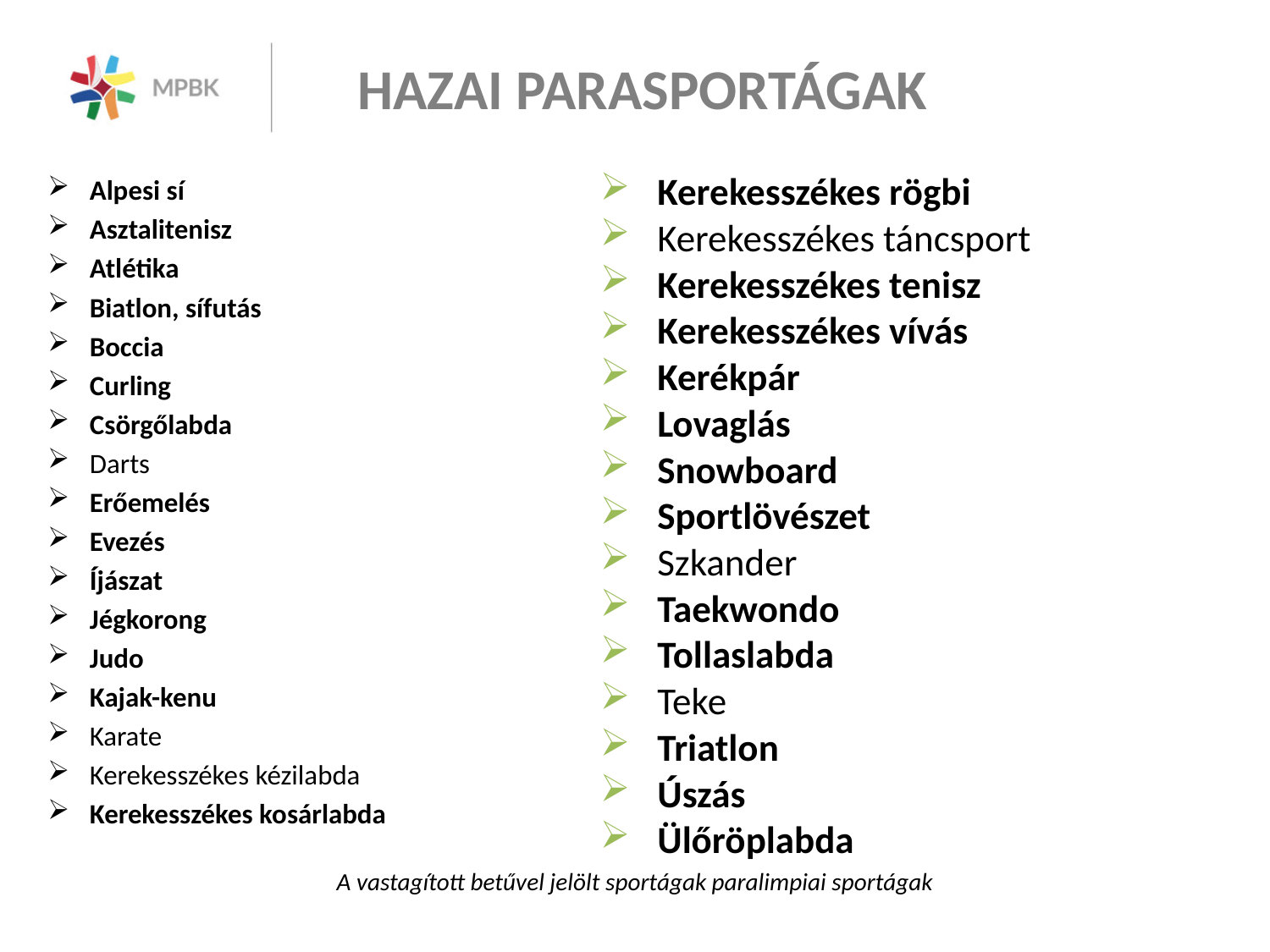

# Hazai Parasportágak
Alpesi sí
Asztalitenisz
Atlétika
Biatlon, sífutás
Boccia
Curling
Csörgőlabda
Darts
Erőemelés
Evezés
Íjászat
Jégkorong
Judo
Kajak-kenu
Karate
Kerekesszékes kézilabda
Kerekesszékes kosárlabda

Kerekesszékes rögbi
Kerekesszékes táncsport
Kerekesszékes tenisz
Kerekesszékes vívás
Kerékpár
Lovaglás
Snowboard
Sportlövészet
Szkander
Taekwondo
Tollaslabda
Teke
Triatlon
Úszás
Ülőröplabda

A vastagított betűvel jelölt sportágak paralimpiai sportágak